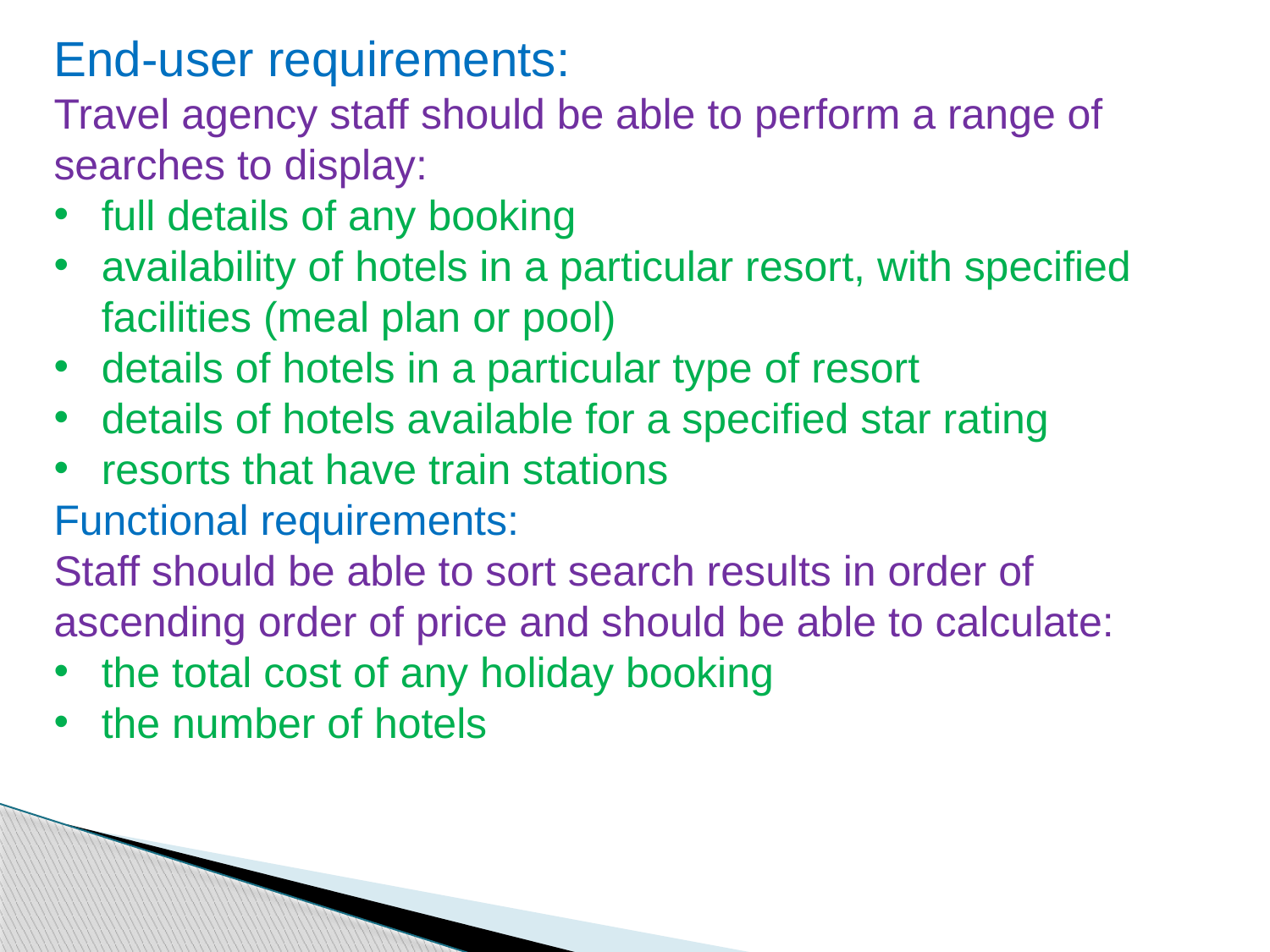

End-user requirements:
Travel agency staff should be able to perform a range of searches to display:
full details of any booking
availability of hotels in a particular resort, with specified facilities (meal plan or pool)
details of hotels in a particular type of resort
details of hotels available for a specified star rating
resorts that have train stations
Functional requirements:
Staff should be able to sort search results in order of ascending order of price and should be able to calculate:
the total cost of any holiday booking
the number of hotels